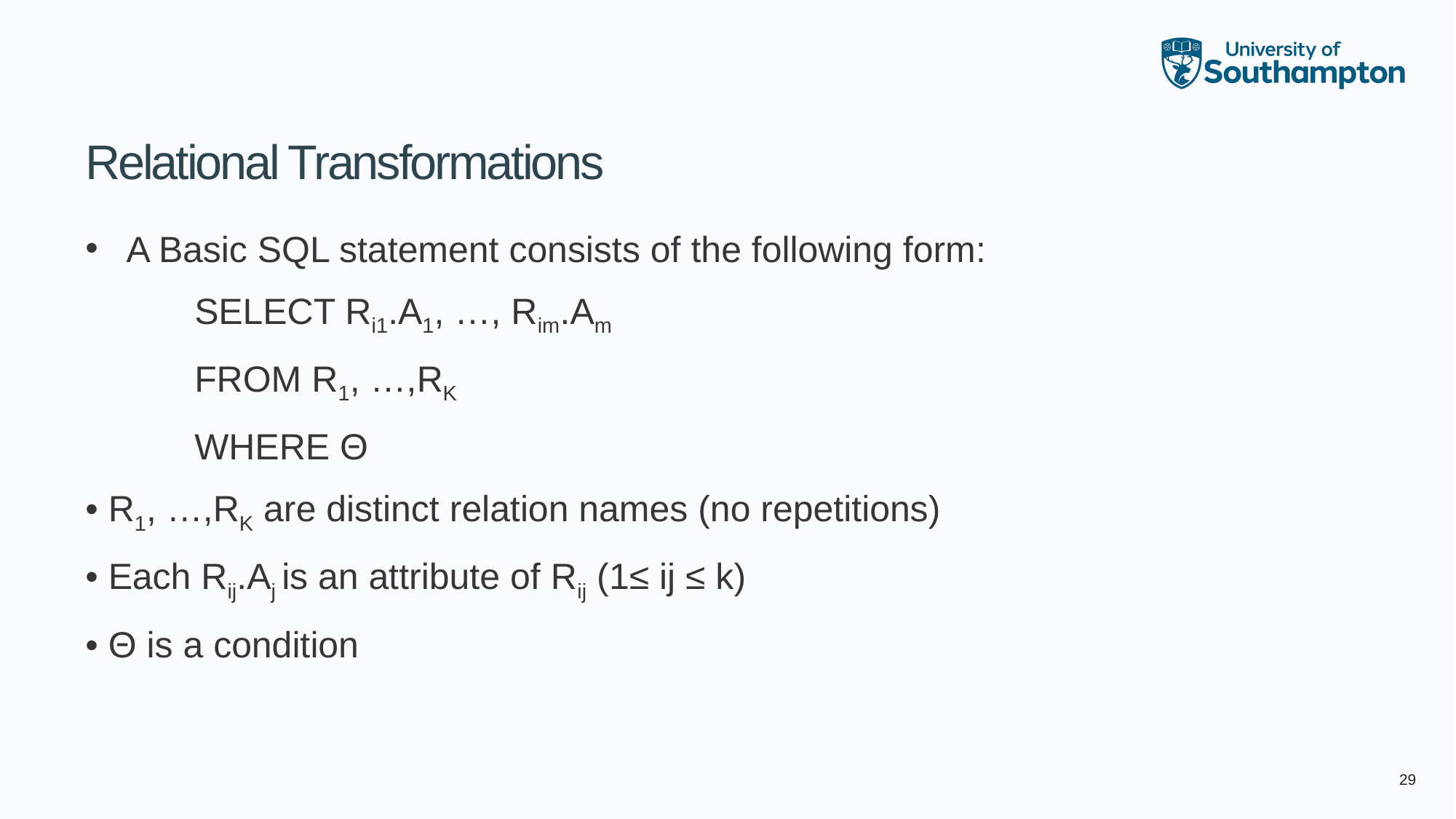

# Relational Transformations
A Basic SQL statement consists of the following form:
	SELECT Ri1.A1, …, Rim.Am
	FROM R1, …,RK
	WHERE Θ
• R1, …,RK are distinct relation names (no repetitions)
• Each Rij.Aj is an attribute of Rij (1≤ ij ≤ k)
• Θ is a condition